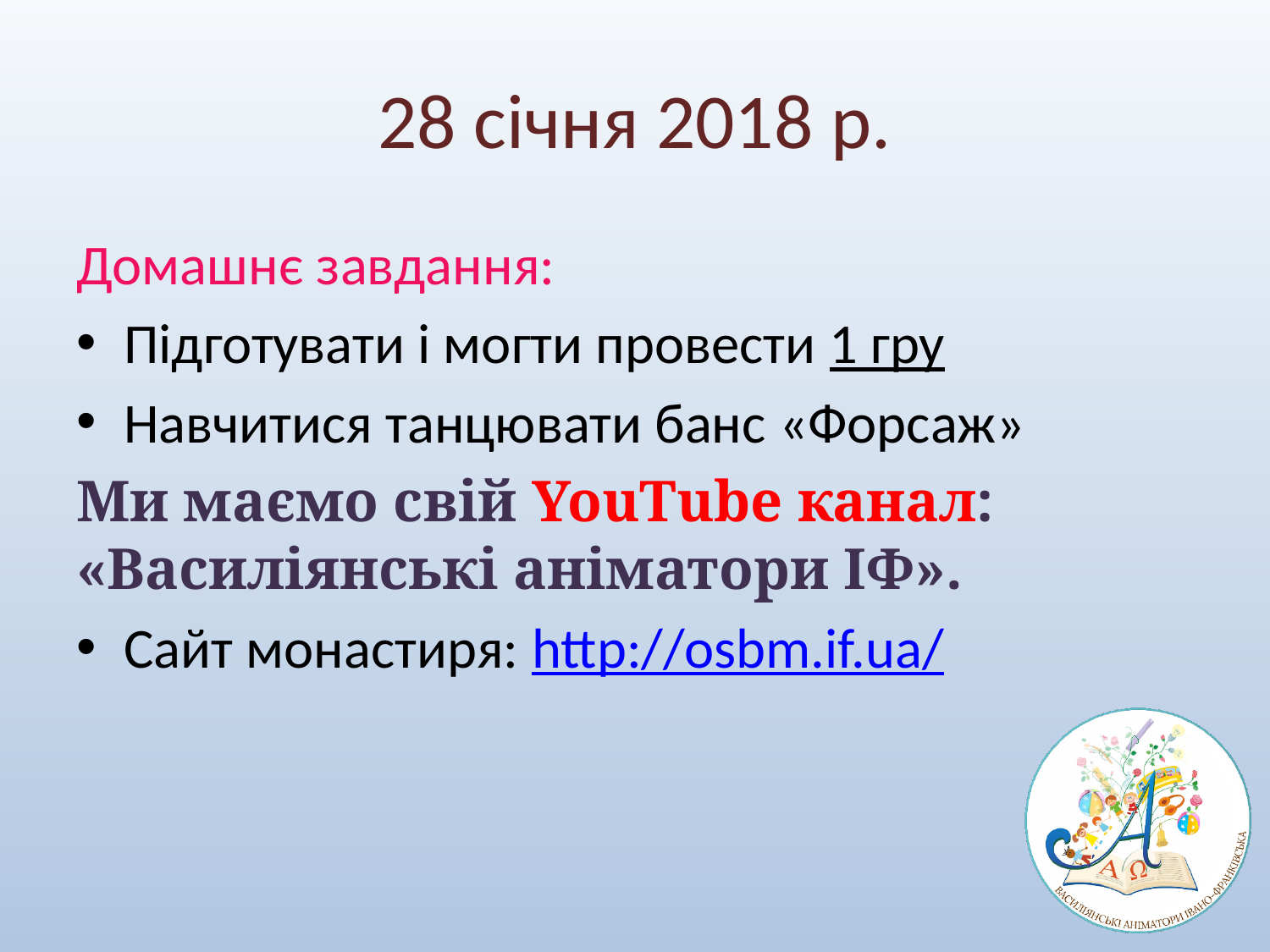

# 28 січня 2018 р.
Домашнє завдання:
Підготувати і могти провести 1 гру
Навчитися танцювати банс «Форсаж»
Ми маємо свій YouTube канал: «Василіянські аніматори ІФ».
Сайт монастиря: http://osbm.if.ua/